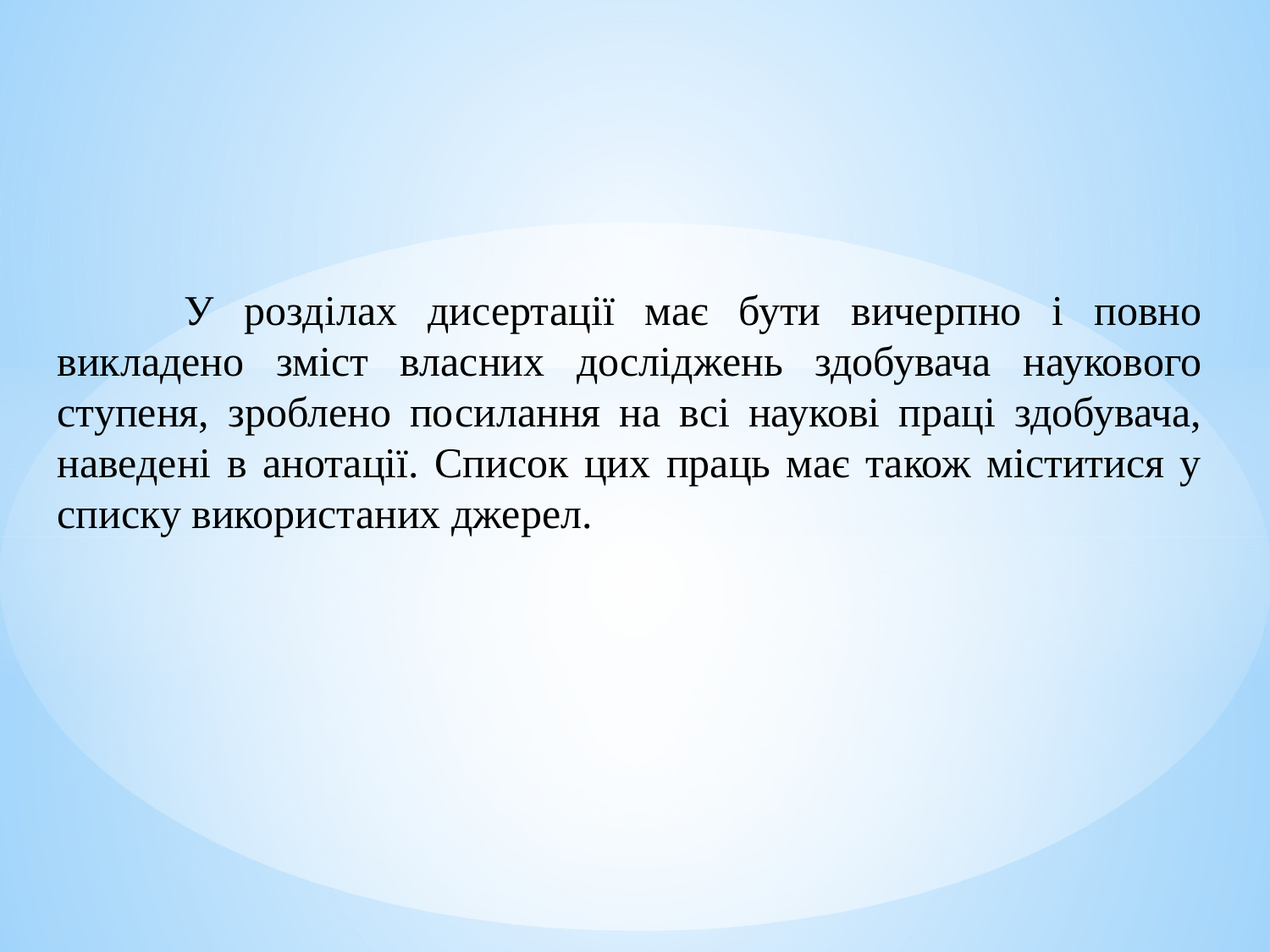

У розділах дисертації має бути вичерпно і повно викладено зміст власних досліджень здобувача наукового ступеня, зроблено посилання на всі наукові праці здобувача, наведені в анотації. Список цих праць має також міститися у списку використаних джерел.